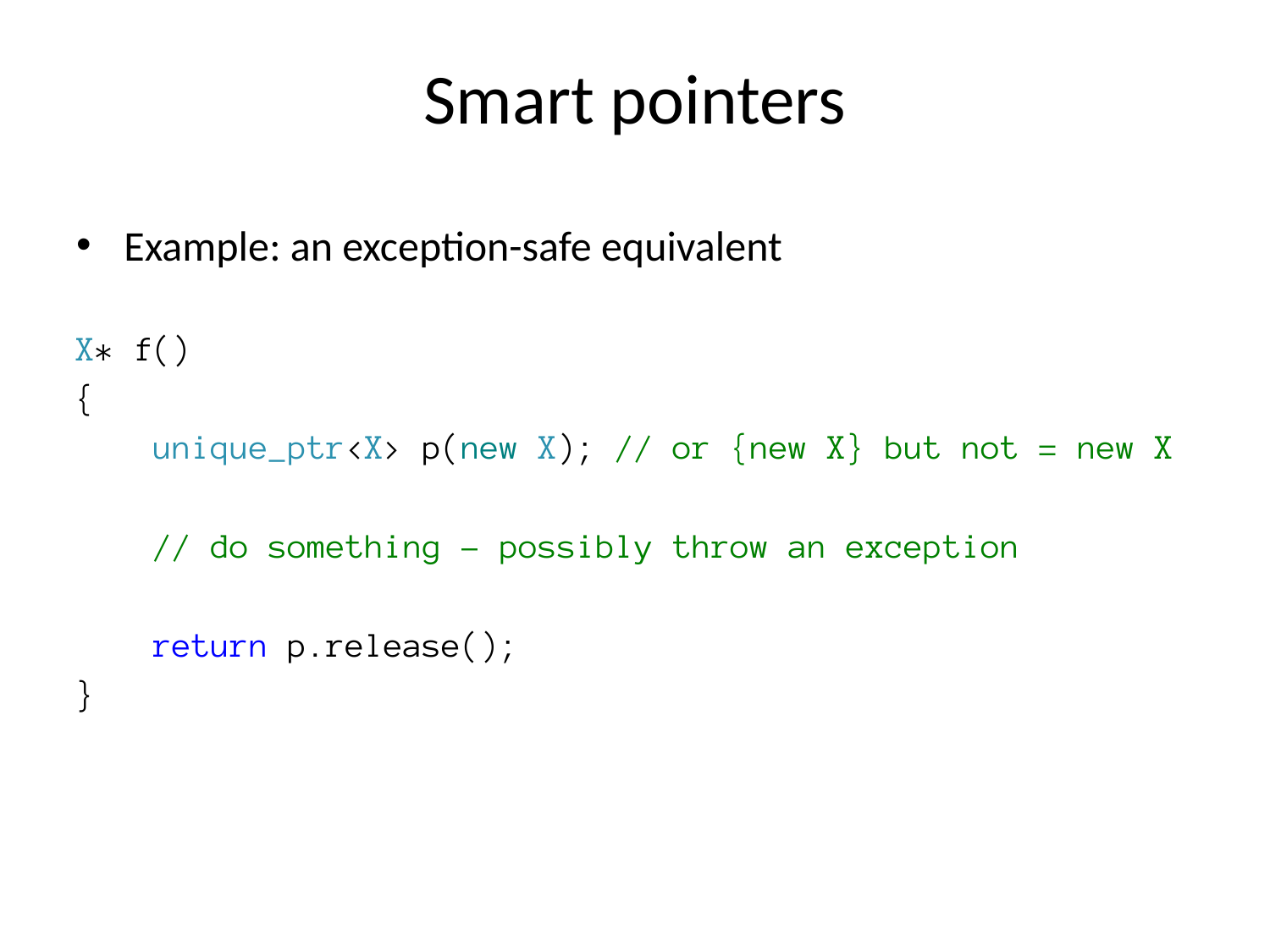

# Smart pointers
Example: an exception-safe equivalent

X* f()
{
    unique_ptr<X> p(new X); // or {new X} but not = new X

    // do something - possibly throw an exception

    return p.release();
}